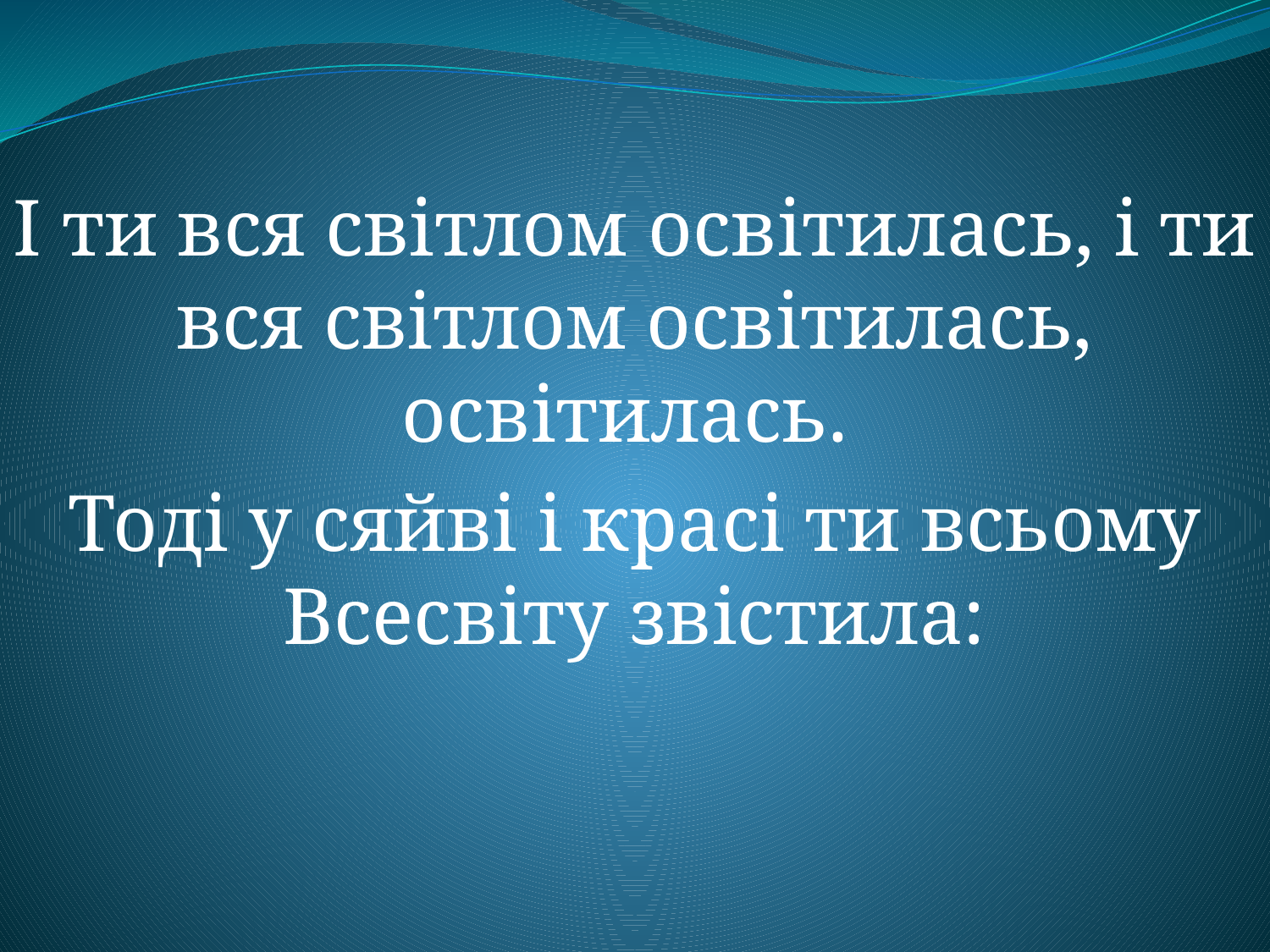

І ти вся світлом освітилась, і ти вся світлом освітилась, освітилась.
Тоді у сяйві і красі ти всьому Всесвіту звістила: